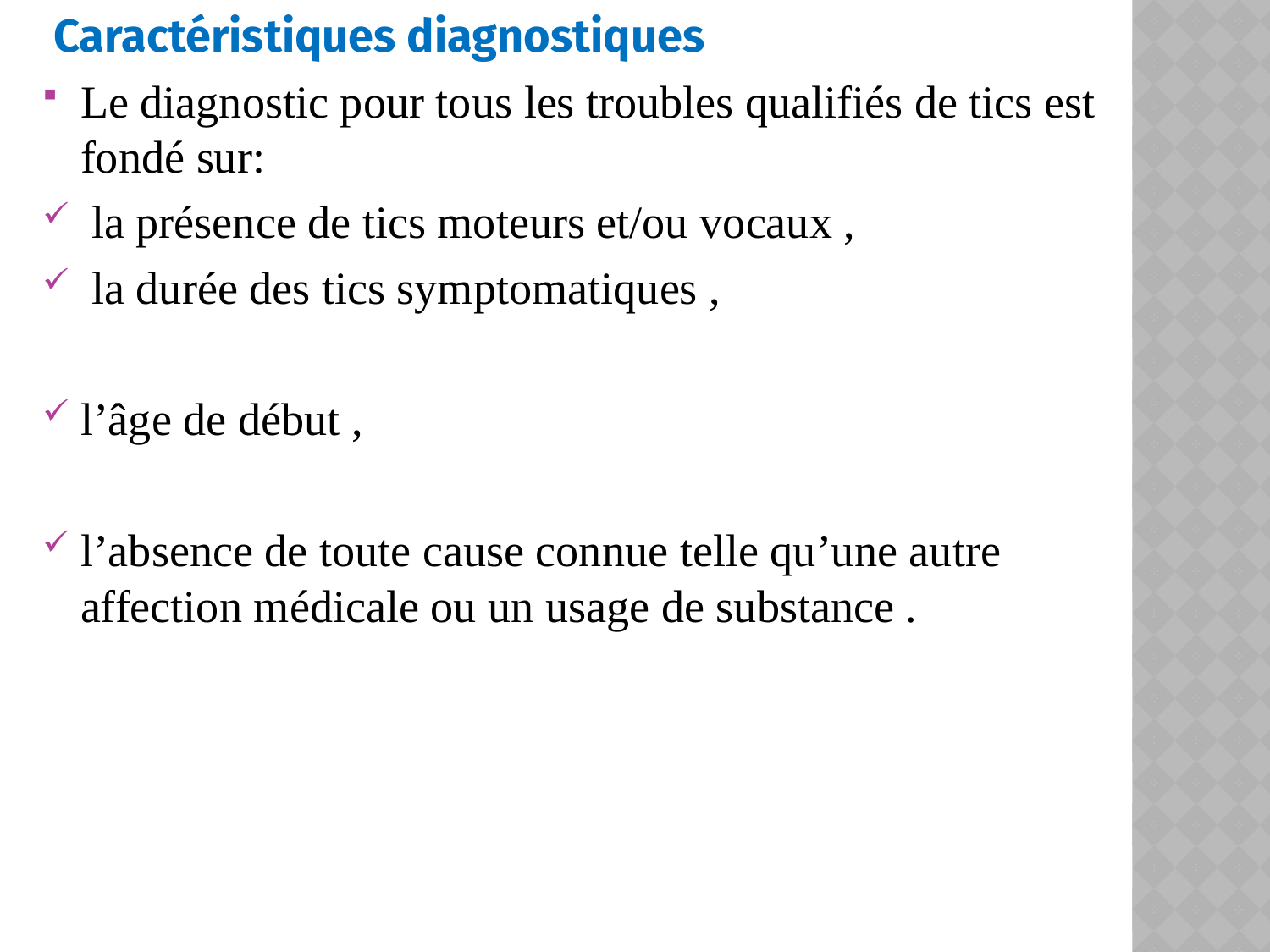

Caractéristiques diagnostiques
Le diagnostic pour tous les troubles qualifiés de tics est fondé sur:
 la présence de tics moteurs et/ou vocaux ,
 la durée des tics symptomatiques ,

l’âge de début ,

l’absence de toute cause connue telle qu’une autre affection médicale ou un usage de substance .